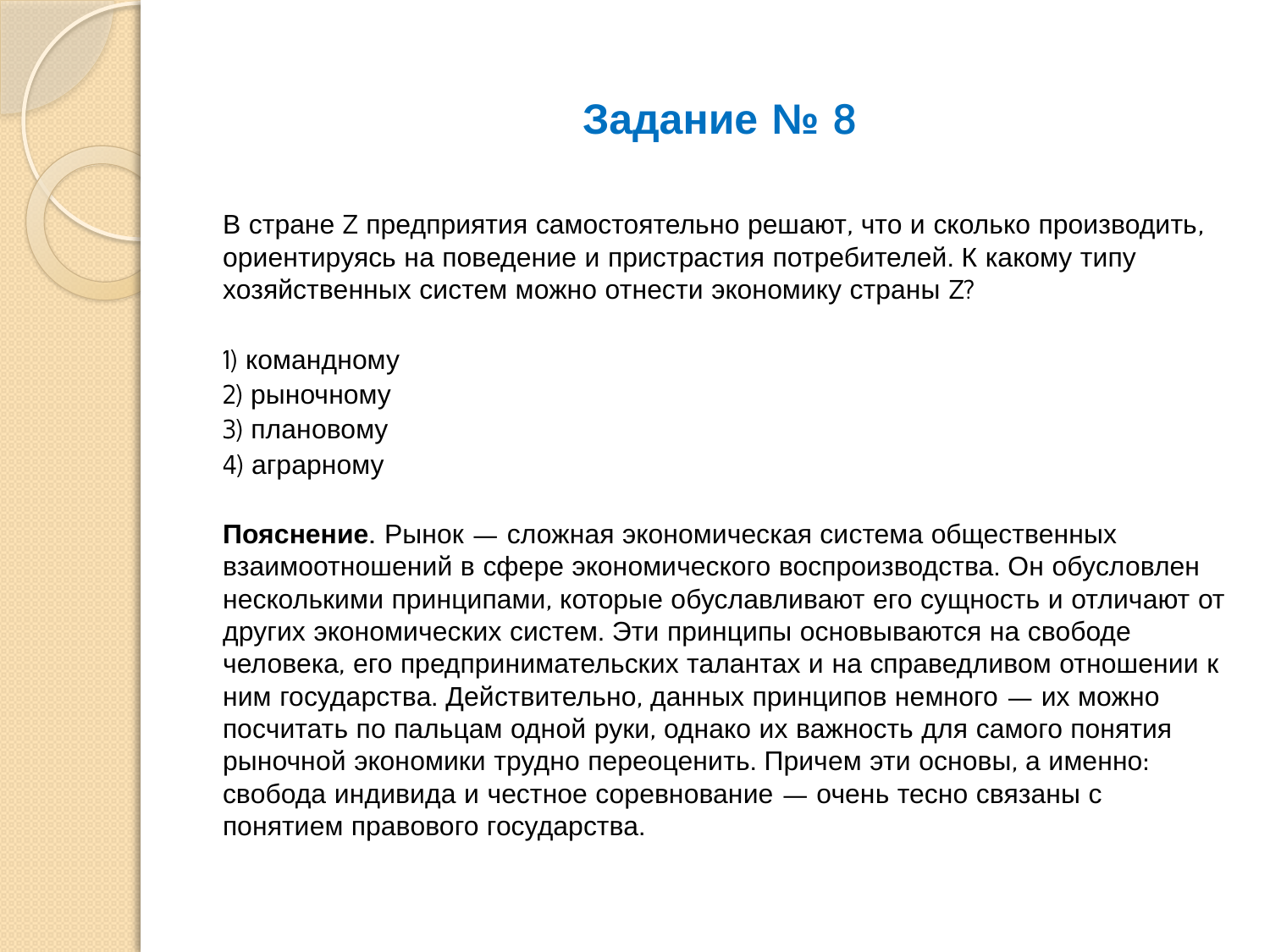

# Задание № 8
В стране Z предприятия самостоятельно решают, что и сколько производить, ориентируясь на поведение и пристрастия потребителей. К какому типу хозяйственных систем можно отнести экономику страны Z?

1) командному
2) рыночному
3) плановому
4) аграрному

Пояснение. Рынок — сложная экономическая система общественных взаимоотношений в сфере экономического воспроизводства. Он обусловлен несколькими принципами, которые обуславливают его сущность и отличают от других экономических систем. Эти принципы основываются на свободе человека, его предпринимательских талантах и на справедливом отношении к ним государства. Действительно, данных принципов немного — их можно посчитать по пальцам одной руки, однако их важность для самого понятия рыночной экономики трудно переоценить. Причем эти основы, а именно: свобода индивида и честное соревнование — очень тесно связаны с понятием правового государства.